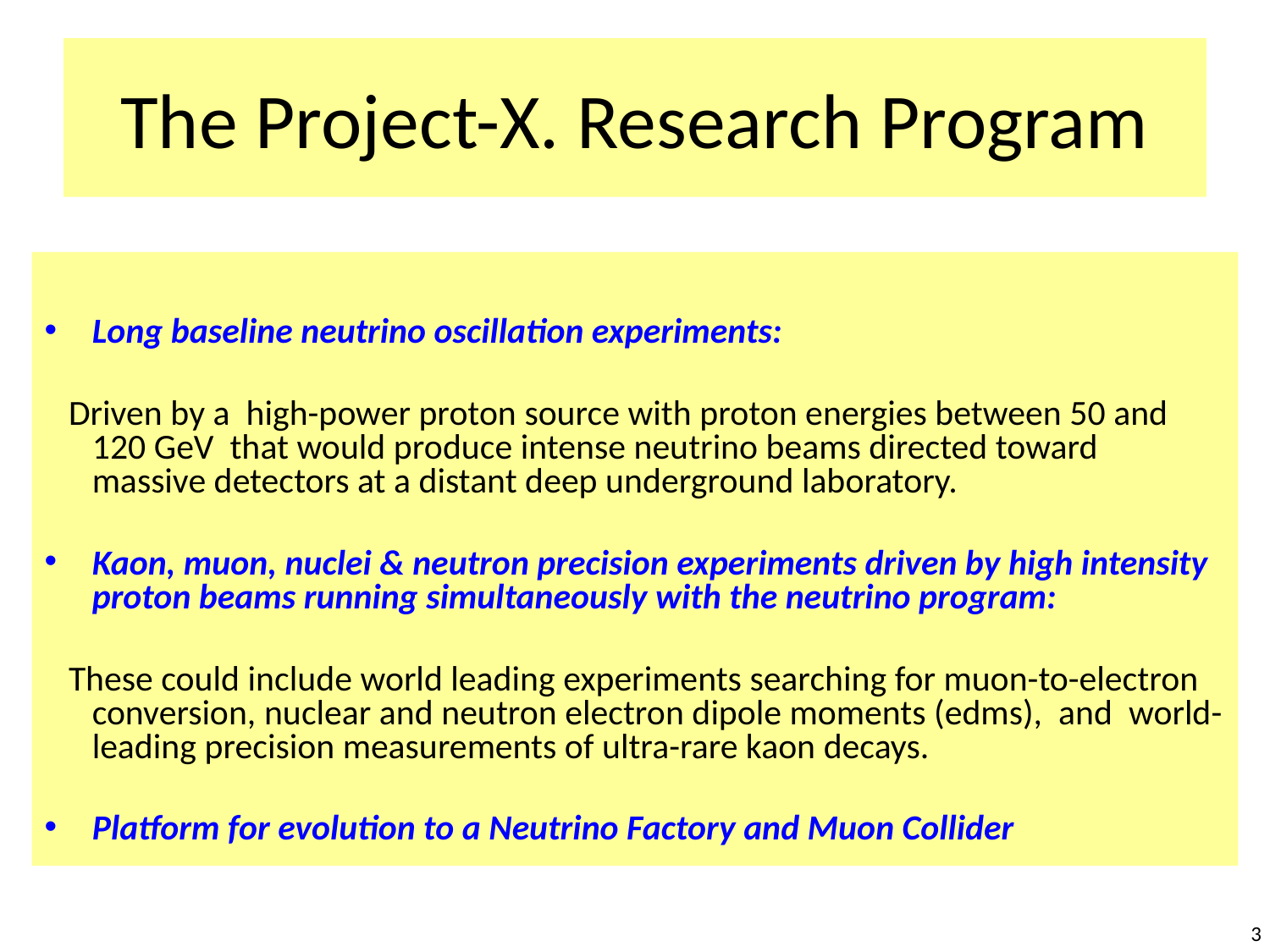

# The Project-X. Research Program

Long baseline neutrino oscillation experiments:

   Driven by a  high-power proton source with proton energies between 50 and 120 GeV  that would produce intense neutrino beams directed toward  massive detectors at a distant deep underground laboratory.

Kaon, muon, nuclei & neutron precision experiments driven by high intensity proton beams running simultaneously with the neutrino program:

   These could include world leading experiments searching for muon-to-electron conversion, nuclear and neutron electron dipole moments (edms),  and  world-leading precision measurements of ultra-rare kaon decays.

Platform for evolution to a Neutrino Factory and Muon Collider

3